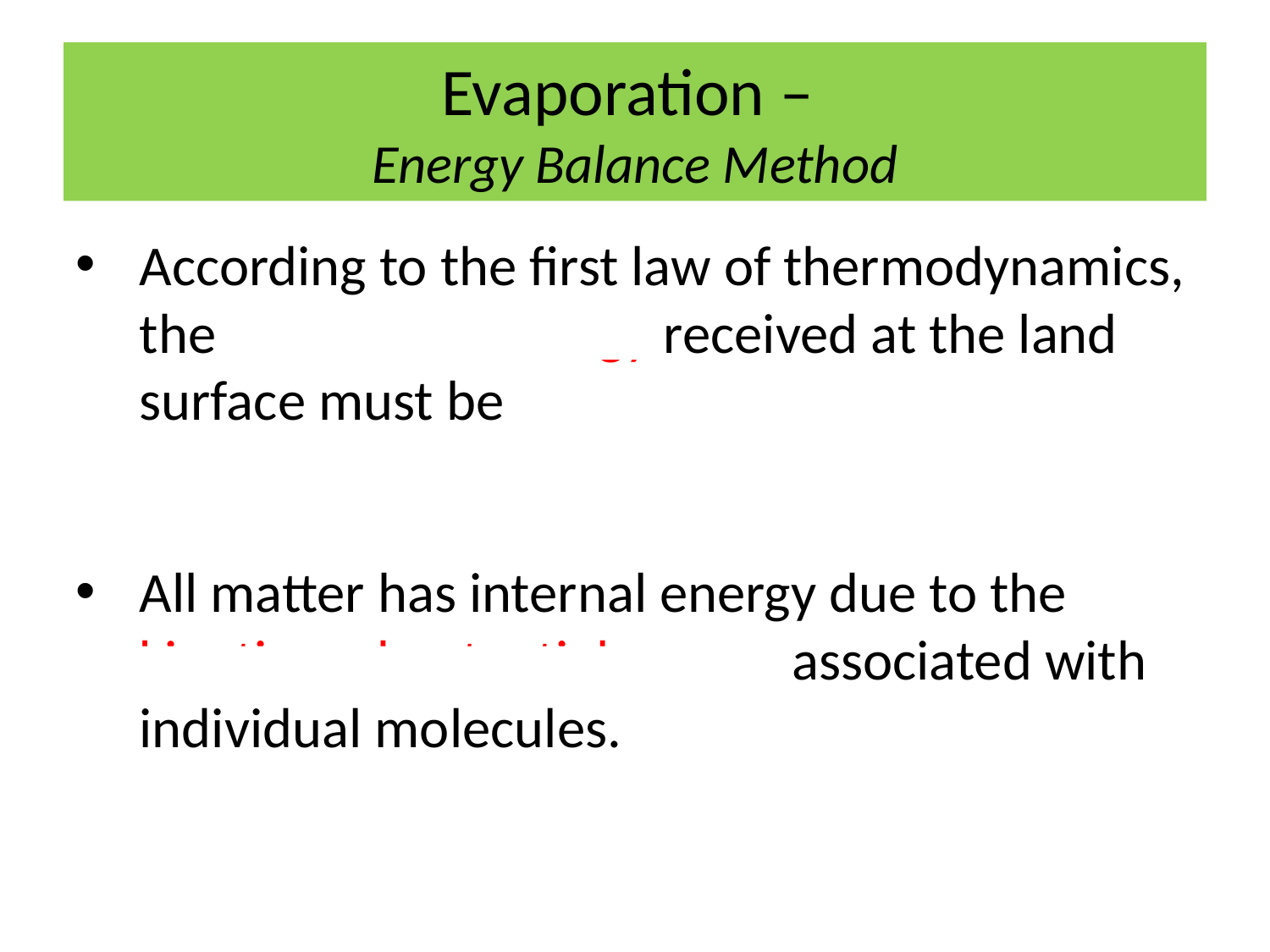

# Evaporation – Energy Balance Method
According to the first law of thermodynamics, the net radiant energy received at the land surface must be conserved

All matter has internal energy due to the
kinetic and potential energy associated with individual molecules.